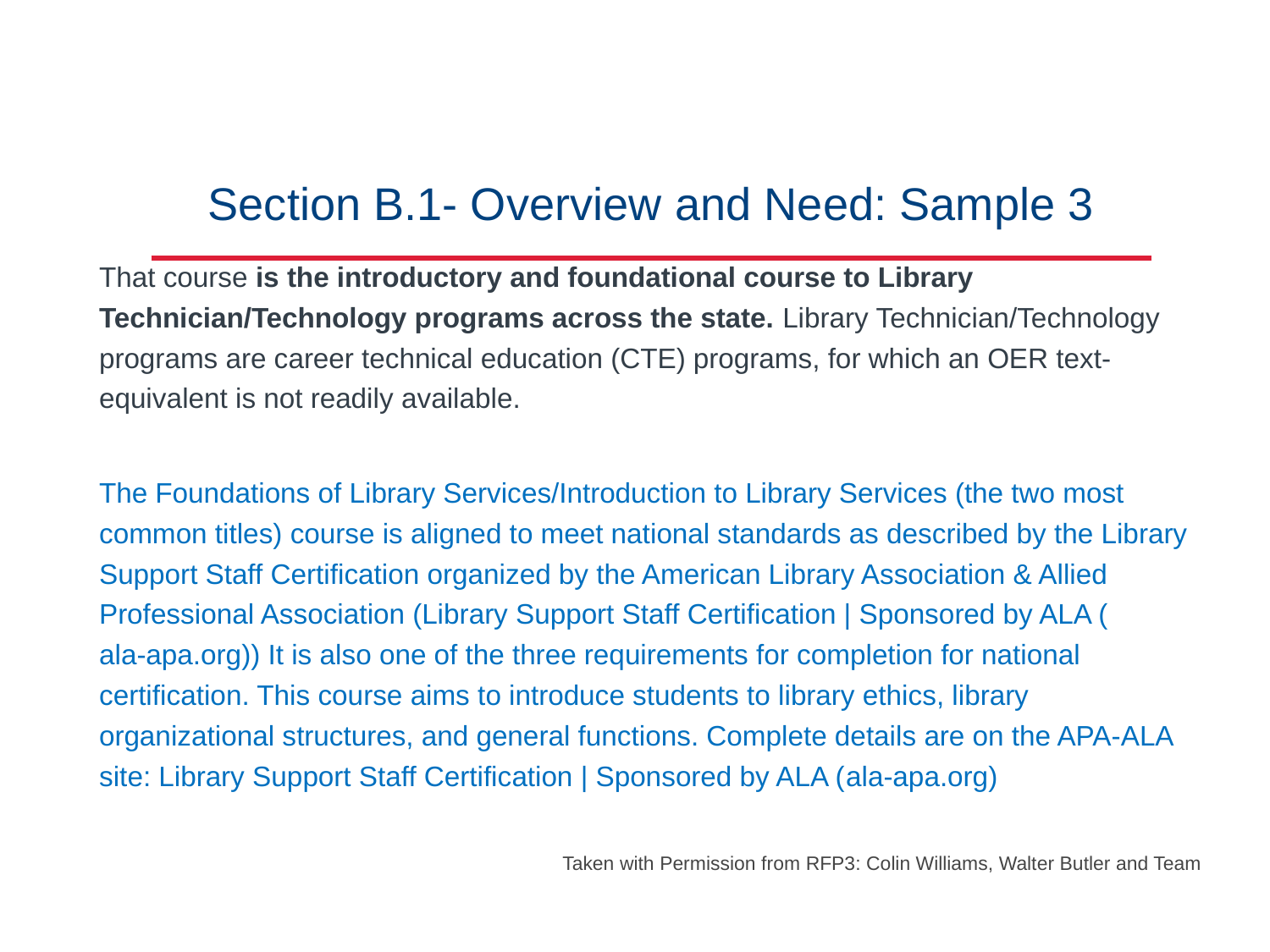

# Section B.1- Overview and Need: Sample 3
That course is the introductory and foundational course to Library Technician/Technology programs across the state. Library Technician/Technology programs are career technical education (CTE) programs, for which an OER text-equivalent is not readily available.
The Foundations of Library Services/Introduction to Library Services (the two most common titles) course is aligned to meet national standards as described by the Library Support Staff Certification organized by the American Library Association & Allied Professional Association (Library Support Staff Certification | Sponsored by ALA (ala-apa.org)) It is also one of the three requirements for completion for national certification. This course aims to introduce students to library ethics, library organizational structures, and general functions. Complete details are on the APA-ALA site: Library Support Staff Certification | Sponsored by ALA (ala-apa.org)

Taken with Permission from RFP3: Colin Williams, Walter Butler and Team